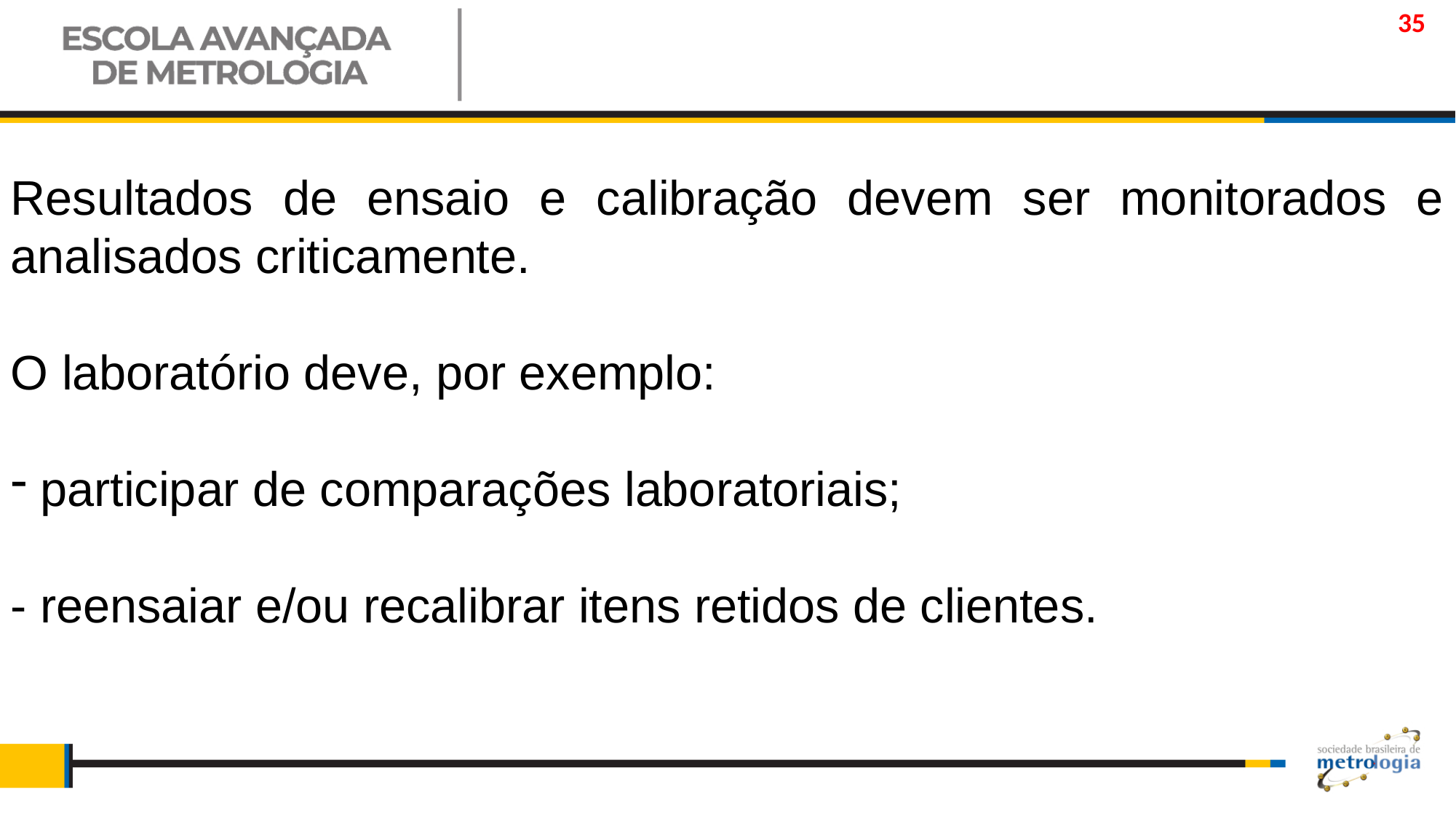

35
Resultados de ensaio e calibração devem ser monitorados e analisados criticamente.

O laboratório deve, por exemplo:

 participar de comparações laboratoriais;

- reensaiar e/ou recalibrar itens retidos de clientes.